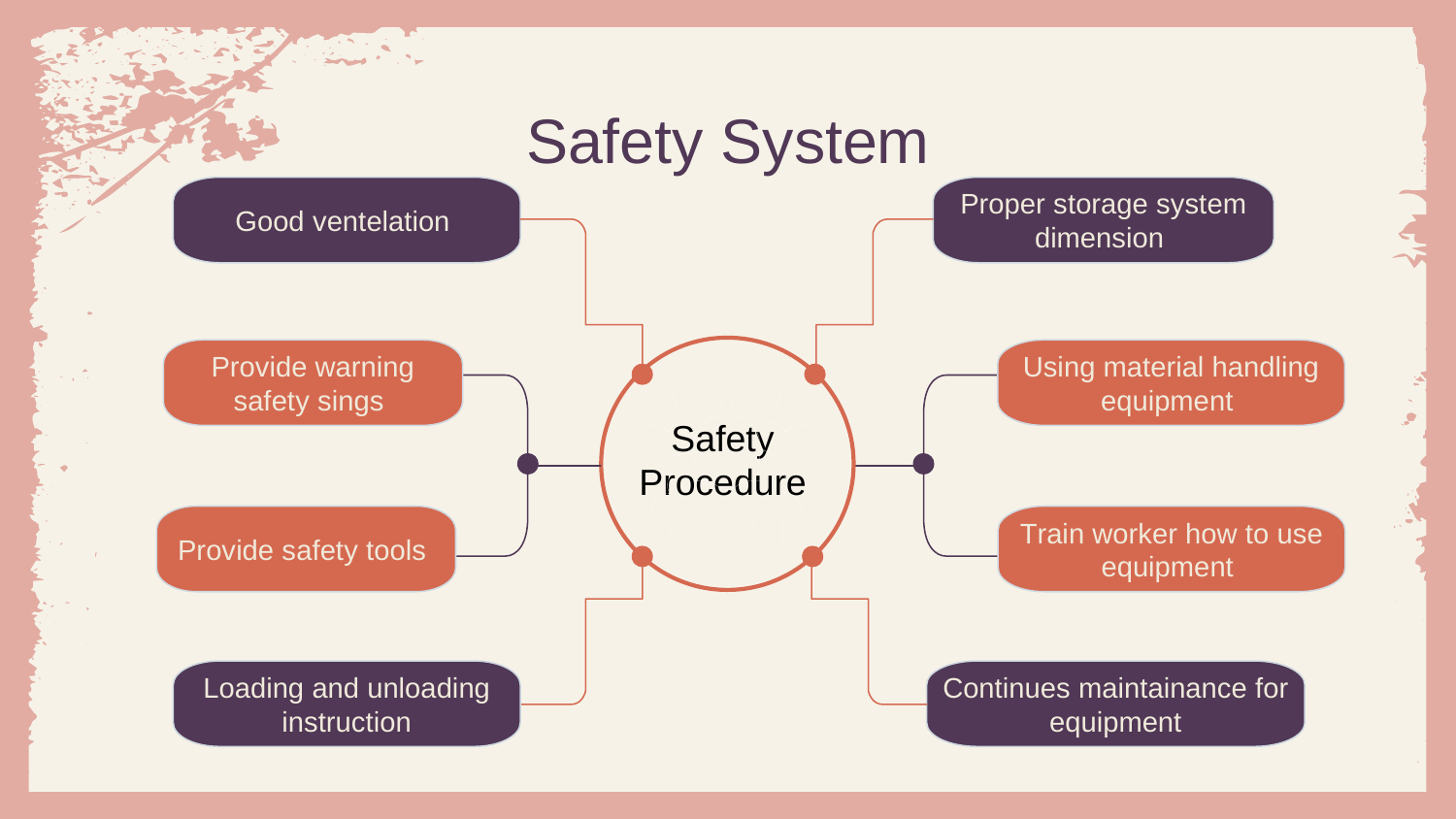

Safety System

Good ventelation

Proper storage system dimension

Provide warning safety sings

Provide safety tools
Using material handling equipment

Train worker how to use equipment

Loading and unloading instruction

Continues maintainance for equipment

Safety
Procedure